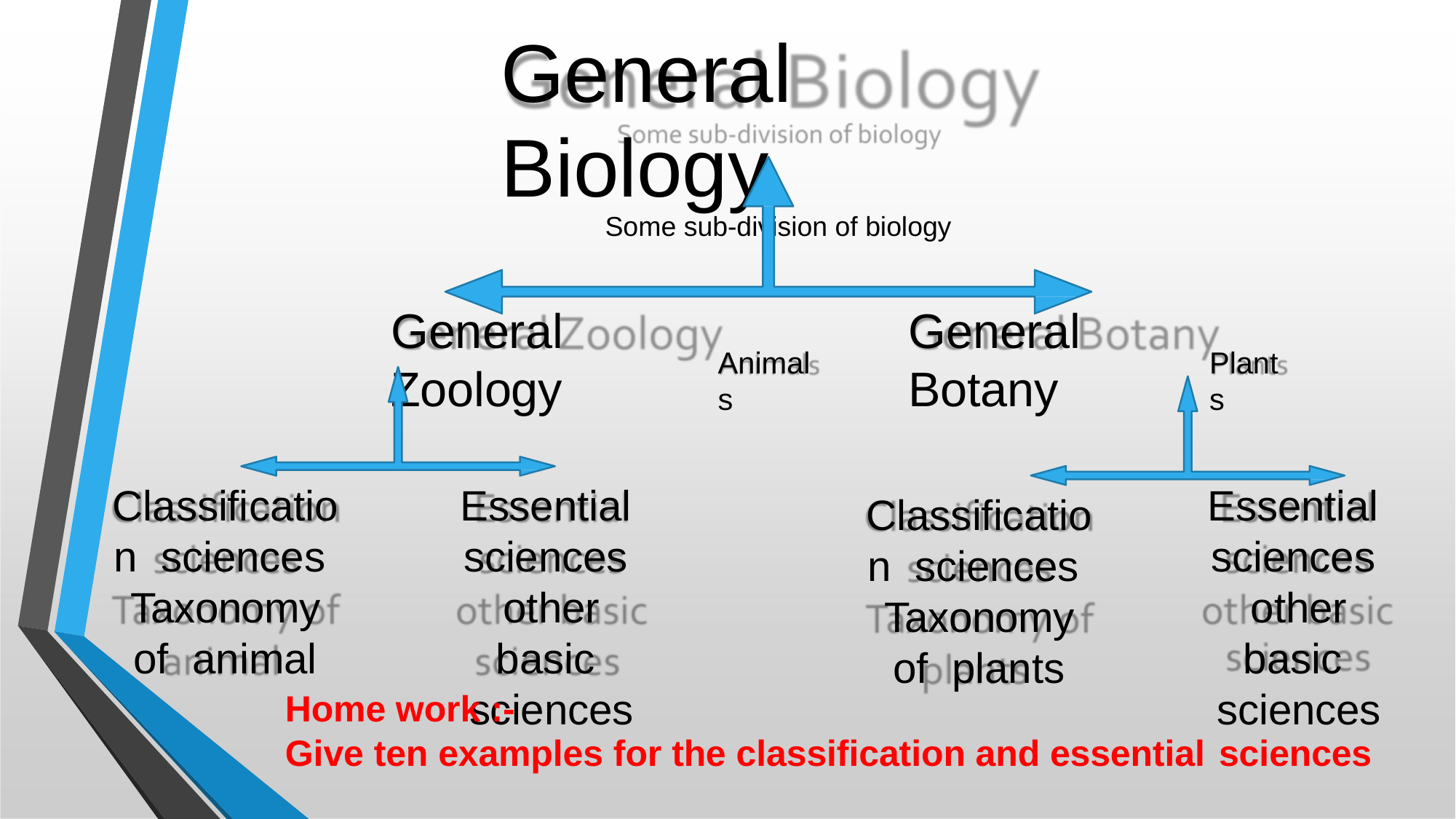

# General Biology
Some sub-division of biology

General Zoology
General Botany

Animals
Plants

Classification  sciences  Taxonomy of  animal
Essential  sciences  other basic  sciences
Essential  sciences  other basic  sciences
Classification  sciences  Taxonomy of  plants

Home work :-
Give ten examples for the classification and essential sciences